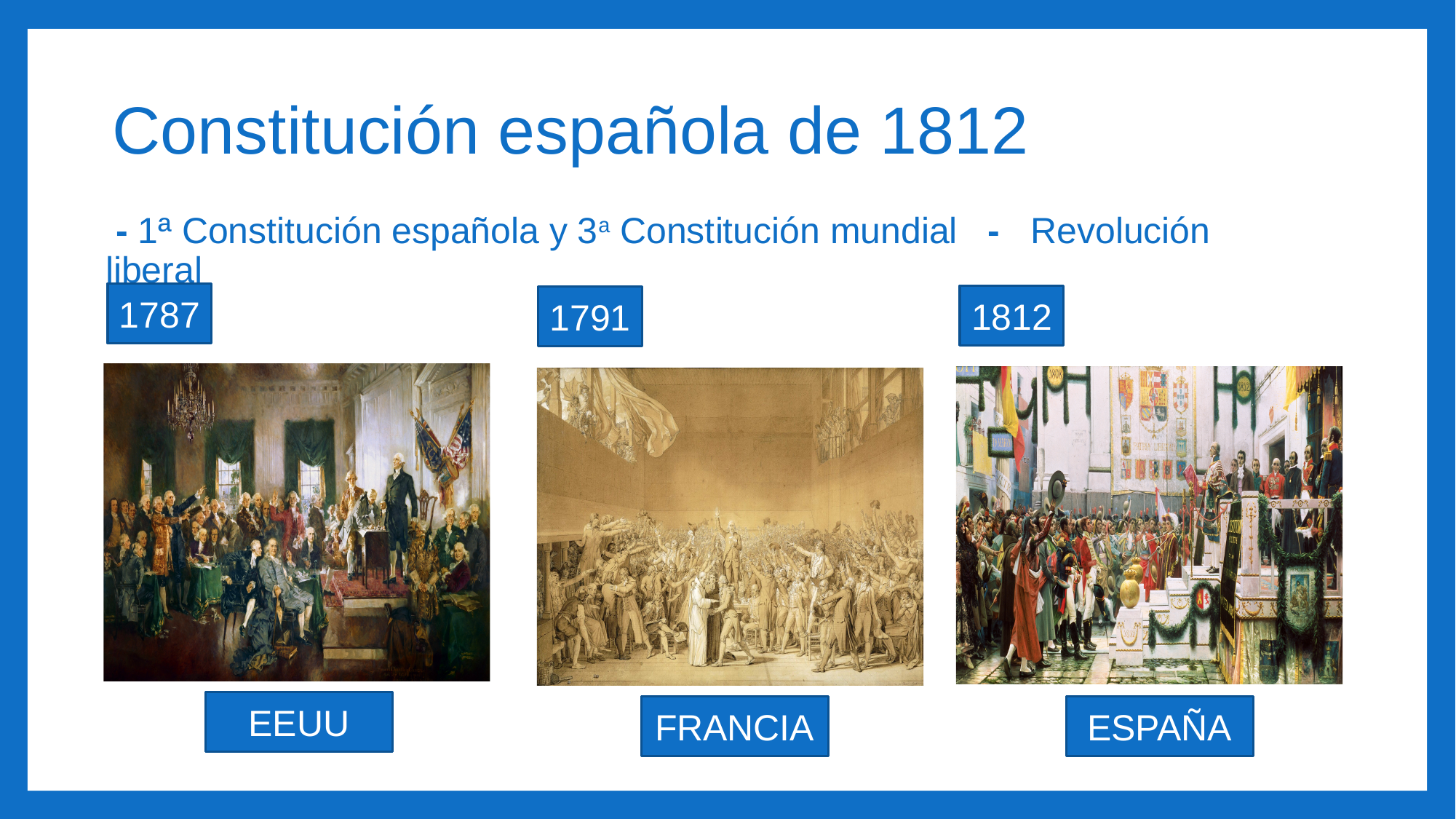

# Constitución española de 1812
 - 1ª Constitución española y 3a Constitución mundial   -   Revolución liberal

1787
1812
1791

EEUU
FRANCIA
ESPAÑA